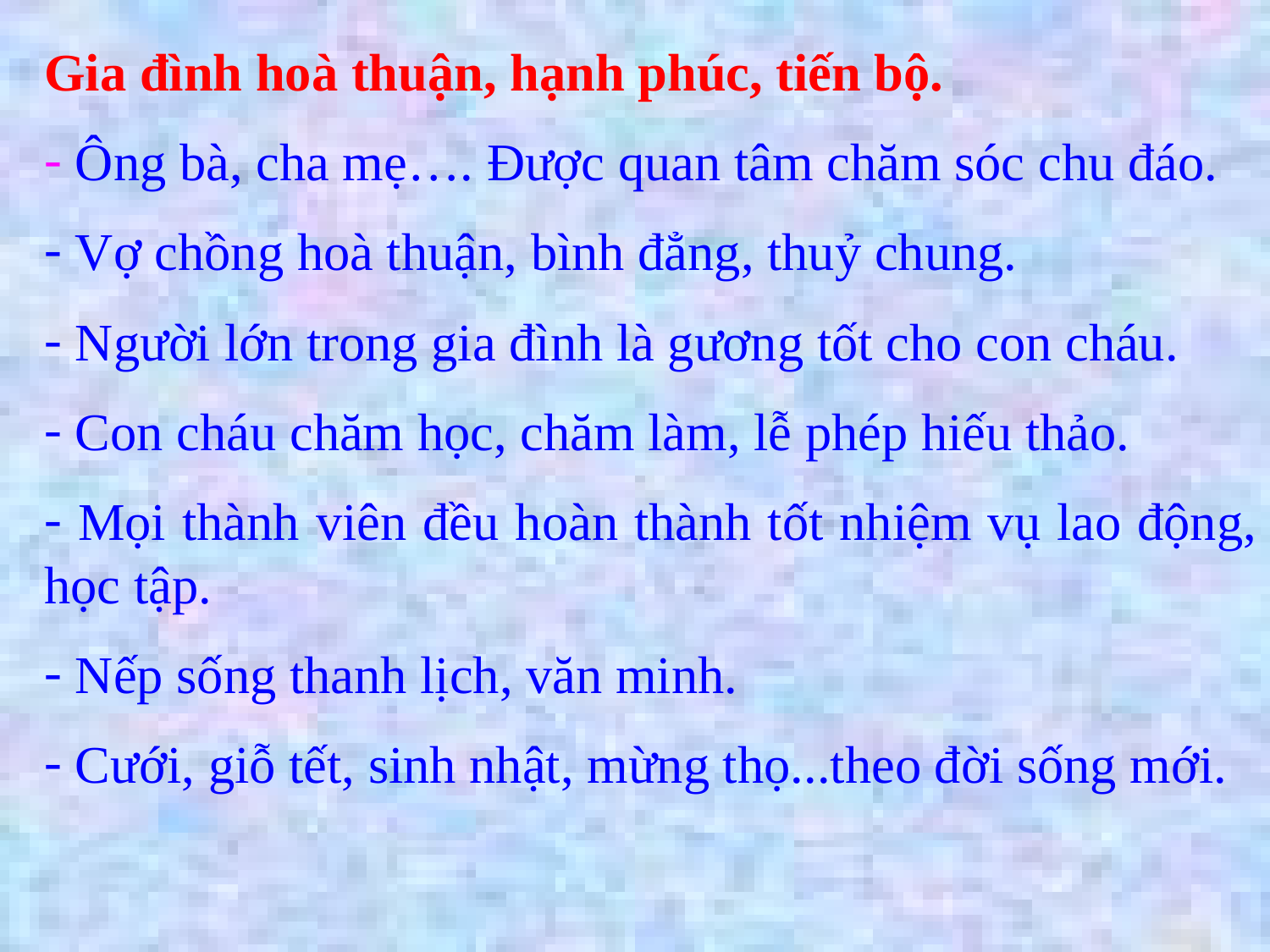

Gia đình hoà thuận, hạnh phúc, tiến bộ.
 Ông bà, cha mẹ…. Được quan tâm chăm sóc chu đáo.
 Vợ chồng hoà thuận, bình đẳng, thuỷ chung.
 Người lớn trong gia đình là gương tốt cho con cháu.
 Con cháu chăm học, chăm làm, lễ phép hiếu thảo.
 Mọi thành viên đều hoàn thành tốt nhiệm vụ lao động, học tập.
 Nếp sống thanh lịch, văn minh.
 Cưới, giỗ tết, sinh nhật, mừng thọ...theo đời sống mới.